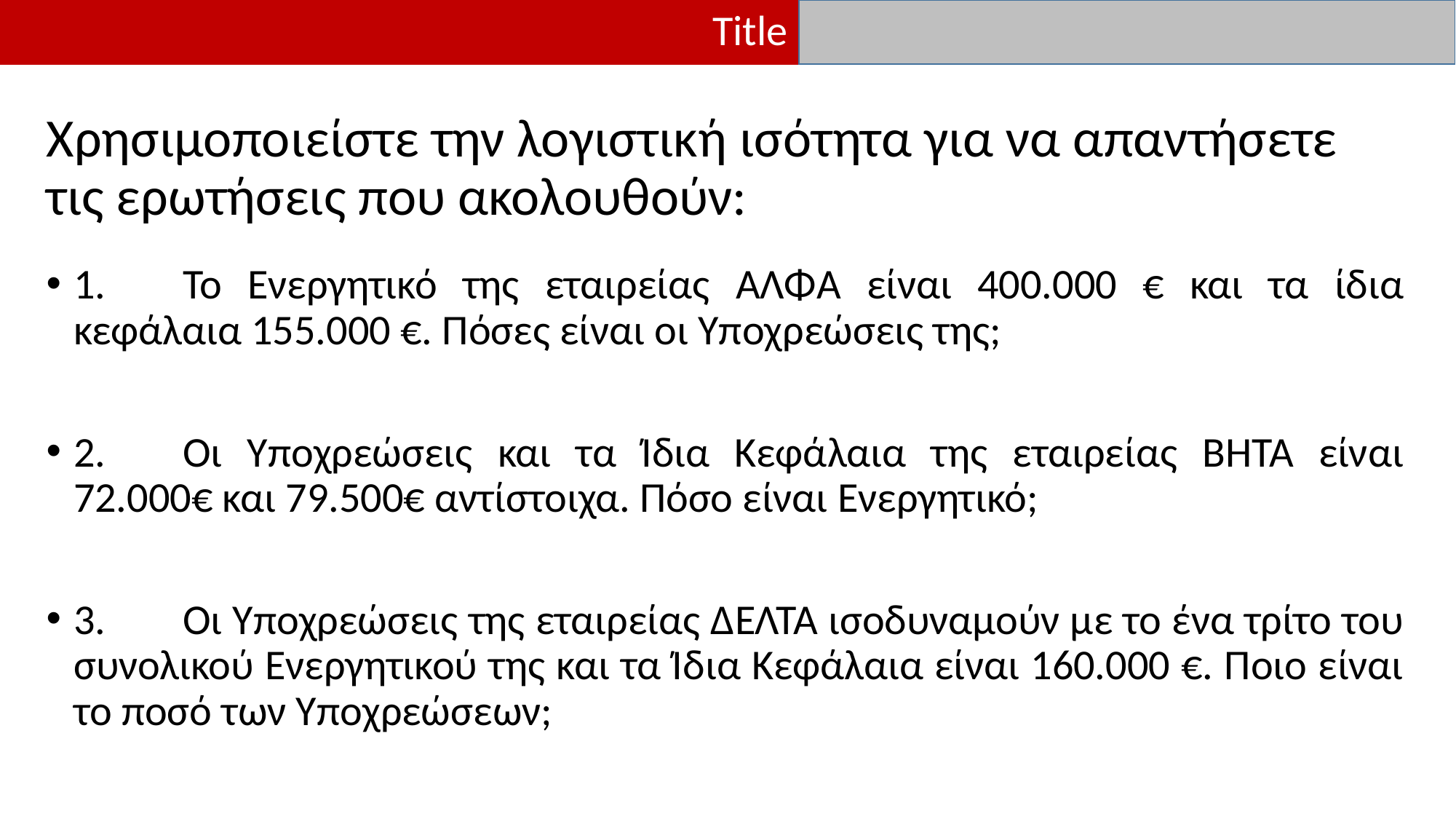

Title

# Χρησιμοποιείστε την λογιστική ισότητα για να απαντήσετε τις ερωτήσεις που ακολουθούν:
1.	Το Ενεργητικό της εταιρείας ΑΛΦΑ είναι 400.000 € και τα ίδια κεφάλαια 155.000 €. Πόσες είναι οι Υποχρεώσεις της;

2.	Οι Υποχρεώσεις και τα Ίδια Κεφάλαια της εταιρείας ΒΗΤΑ είναι 72.000€ και 79.500€ αντίστοιχα. Πόσο είναι Ενεργητικό;

3.	Οι Υποχρεώσεις της εταιρείας ΔΕΛΤΑ ισοδυναμούν με το ένα τρίτο του συνολικού Ενεργητικού της και τα Ίδια Κεφάλαια είναι 160.000 €. Ποιο είναι το ποσό των Υποχρεώσεων;